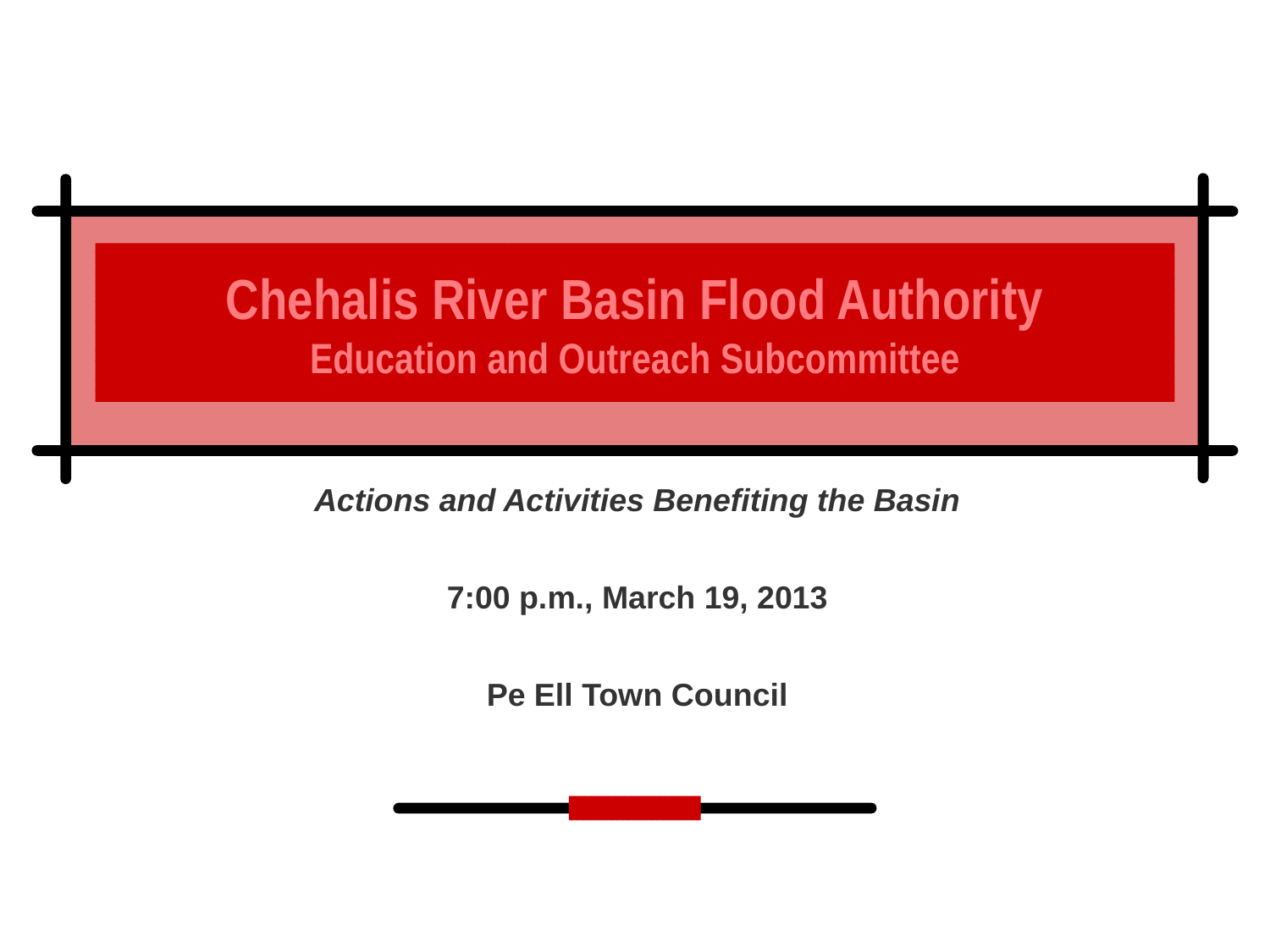

# Chehalis River Basin Flood Authority Education and Outreach Subcommittee
Actions and Activities Benefiting the Basin

7:00 p.m., March 19, 2013

Pe Ell Town Council